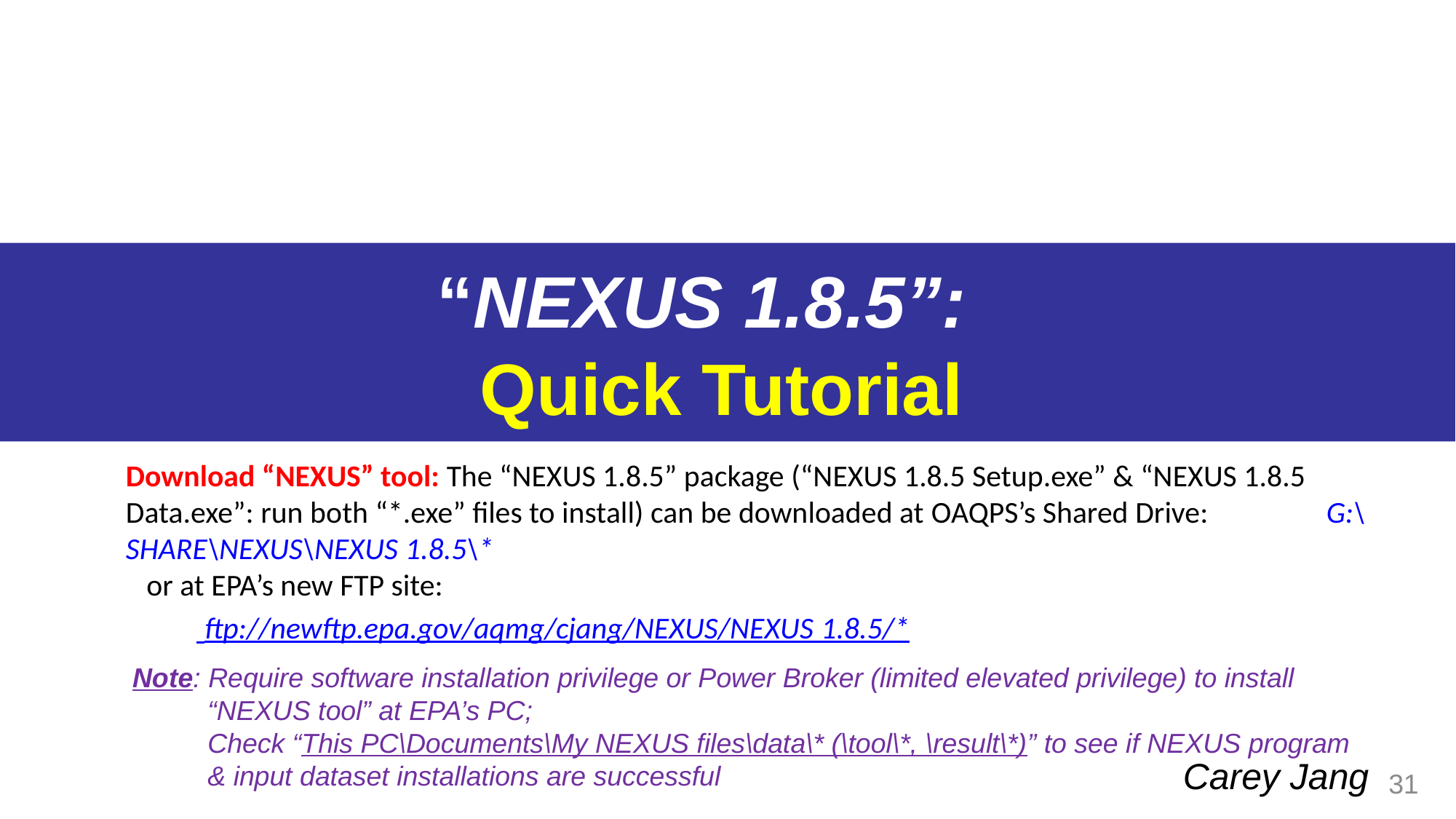

# “NEXUS 1.8.5”: Quick Tutorial
Download “NEXUS” tool: The “NEXUS 1.8.5” package (“NEXUS 1.8.5 Setup.exe” & “NEXUS 1.8.5 Data.exe”: run both “*.exe” files to install) can be downloaded at OAQPS’s Shared Drive:                	G:\SHARE\NEXUS\NEXUS 1.8.5\*
   or at EPA’s new FTP site:
           ftp://newftp.epa.gov/aqmg/cjang/NEXUS/NEXUS 1.8.5/*

Note: Require software installation privilege or Power Broker (limited elevated privilege) to install “NEXUS tool” at EPA’s PC;
	Check “This PC\Documents\My NEXUS files\data\* (\tool\*, \result\*)” to see if NEXUS program & input dataset installations are successful
Carey Jang
31